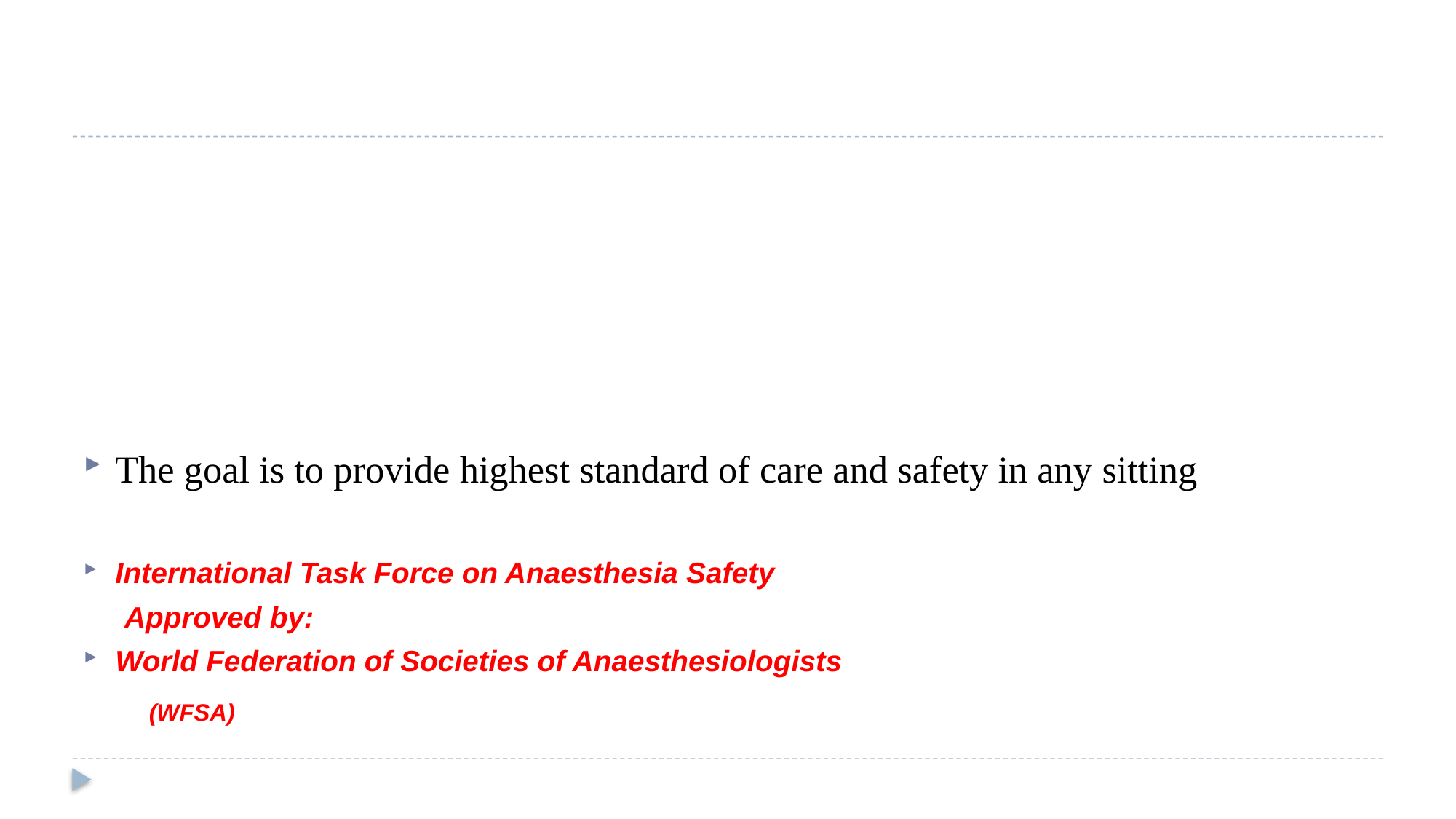

#

The goal is to provide highest standard of care and safety in any sitting

International Task Force on Anaesthesia Safety
     Approved by:
World Federation of Societies of Anaesthesiologists
          (WFSA)